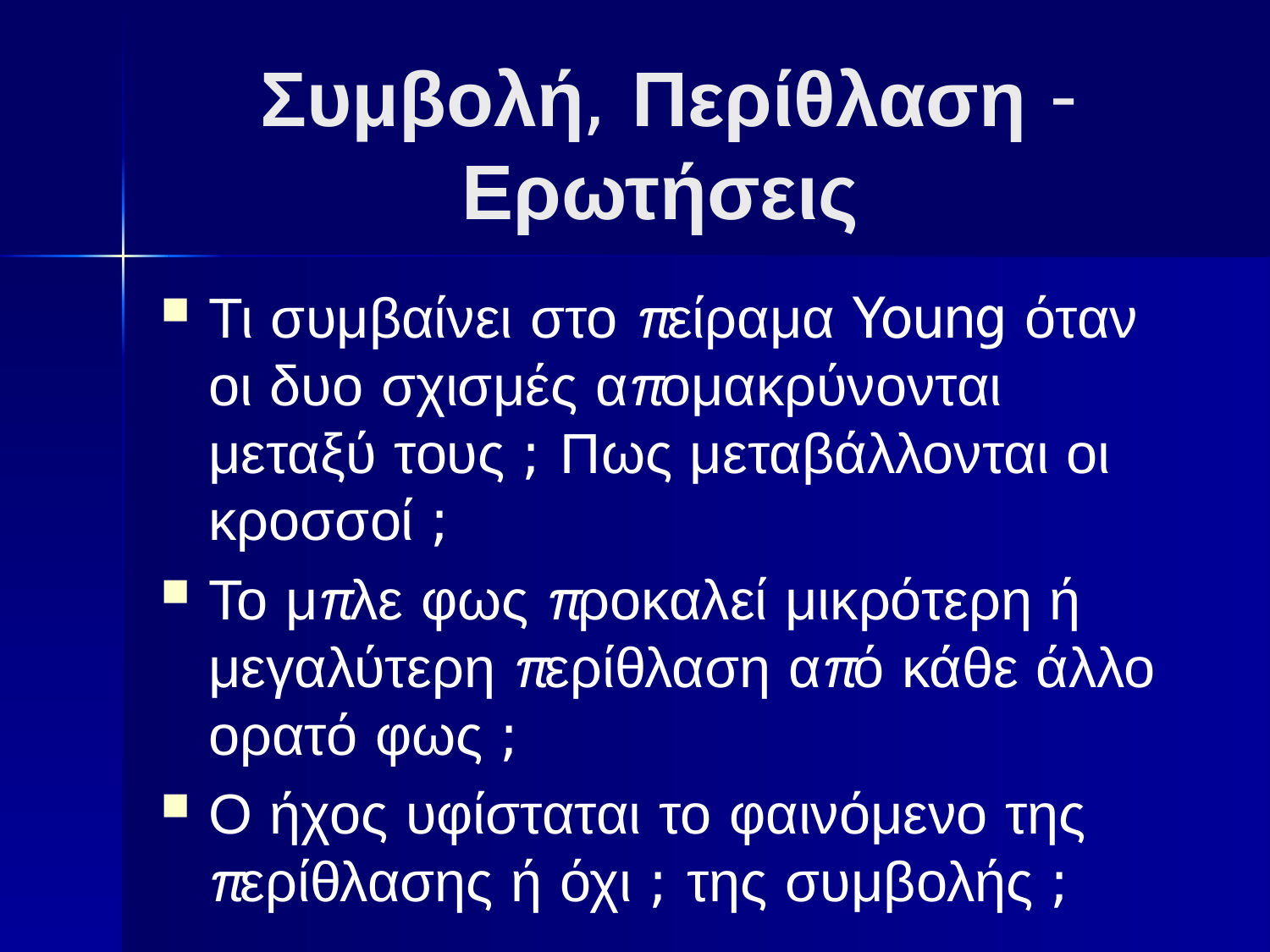

# Συμβολή, Περίθλαση - Ερωτήσεις
Τι συμβαίνει στο πείραμα Young όταν οι δυο σχισμές απομακρύνονται μεταξύ τους ; Πως μεταβάλλονται οι κροσσοί ;
Το μπλε φως προκαλεί μικρότερη ή μεγαλύτερη περίθλαση από κάθε άλλο ορατό φως ;
Ο ήχος υφίσταται το φαινόμενο της περίθλασης ή όχι ; της συμβολής ;